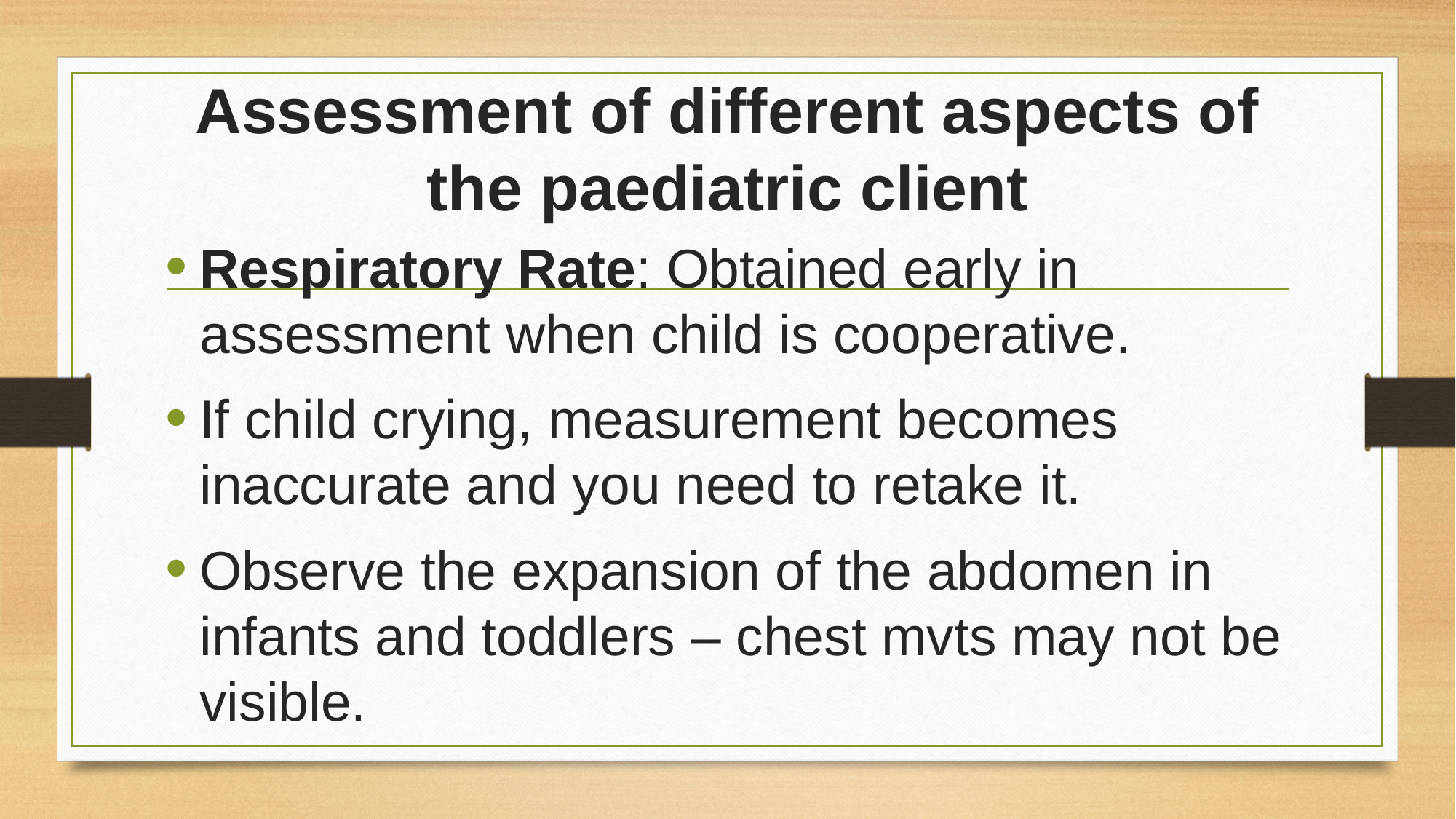

# Assessment of different aspects of the paediatric client
Respiratory Rate: Obtained early in assessment when child is cooperative.
If child crying, measurement becomes inaccurate and you need to retake it.
Observe the expansion of the abdomen in infants and toddlers – chest mvts may not be visible.